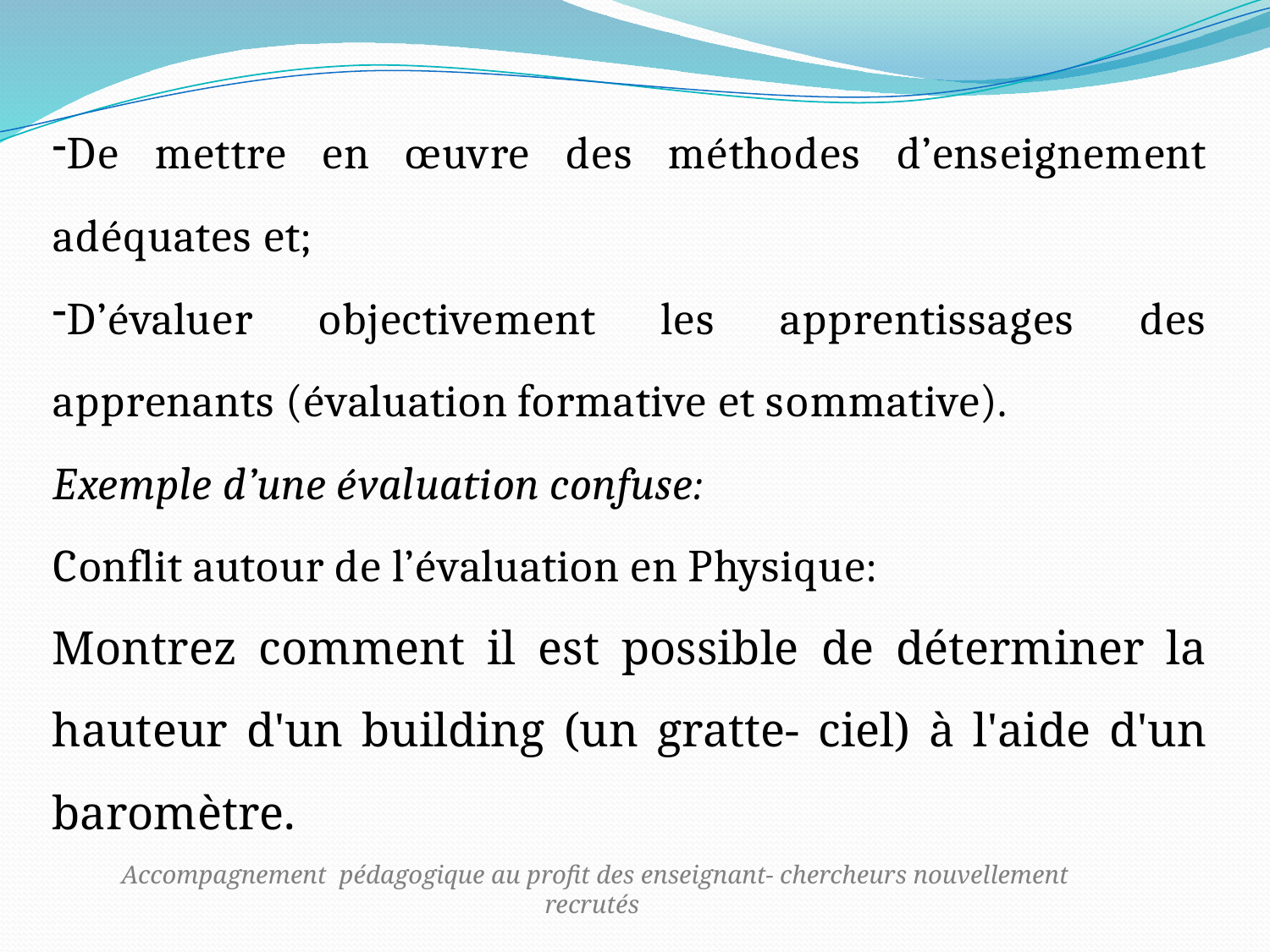

#
De mettre en œuvre des méthodes d’enseignement adéquates et;
D’évaluer objectivement les apprentissages des apprenants (évaluation formative et sommative).
Exemple d’une évaluation confuse:
Conflit autour de l’évaluation en Physique:
Montrez comment il est possible de déterminer la hauteur d'un building (un gratte- ciel) à l'aide d'un baromètre.
Accompagnement  pédagogique au profit des enseignant- chercheurs nouvellement recrutés